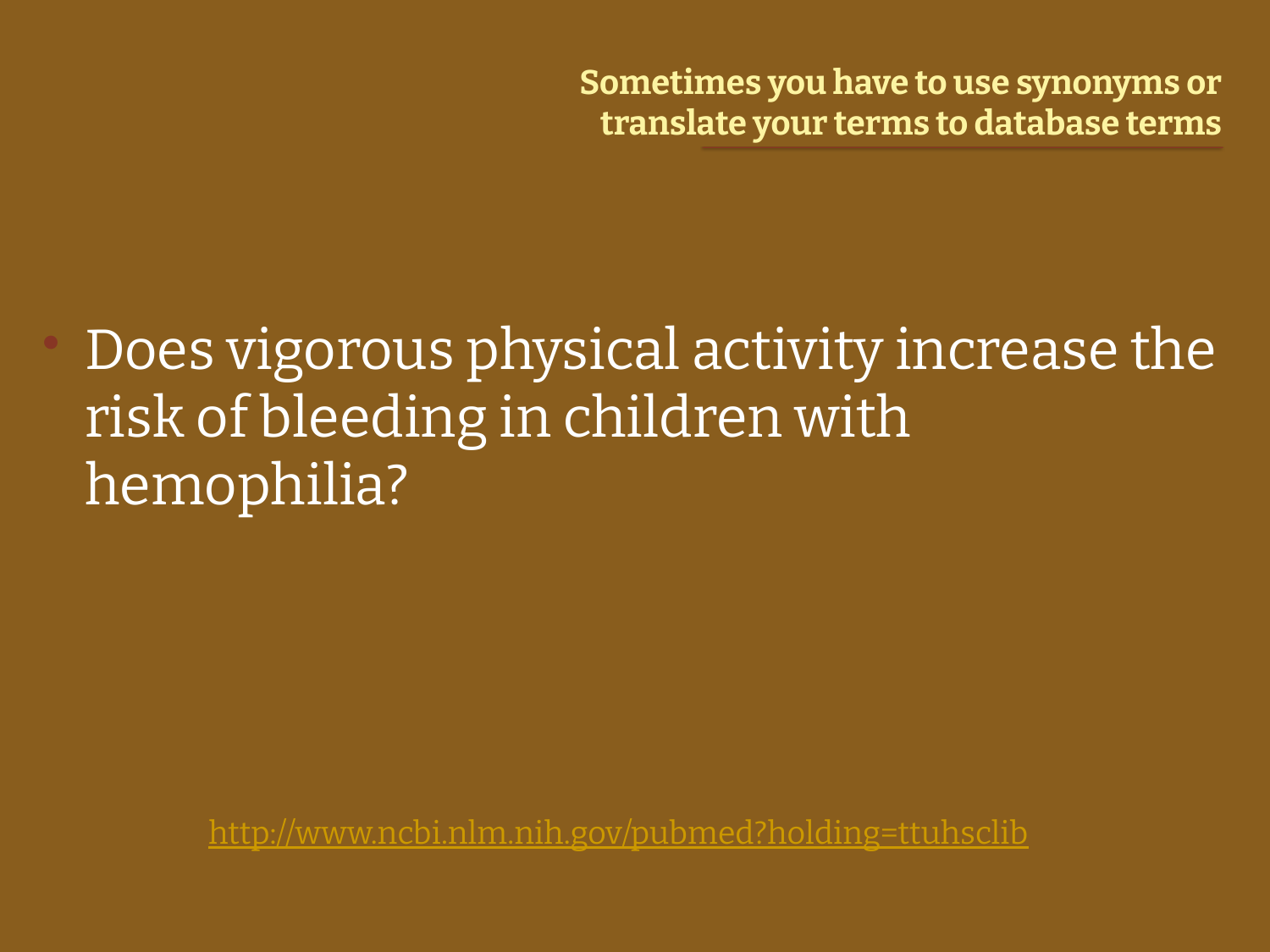

# Sometimes you have to use synonyms or translate your terms to database terms

Does vigorous physical activity increase the risk of bleeding in children with hemophilia?

http://www.ncbi.nlm.nih.gov/pubmed?holding=ttuhsclib